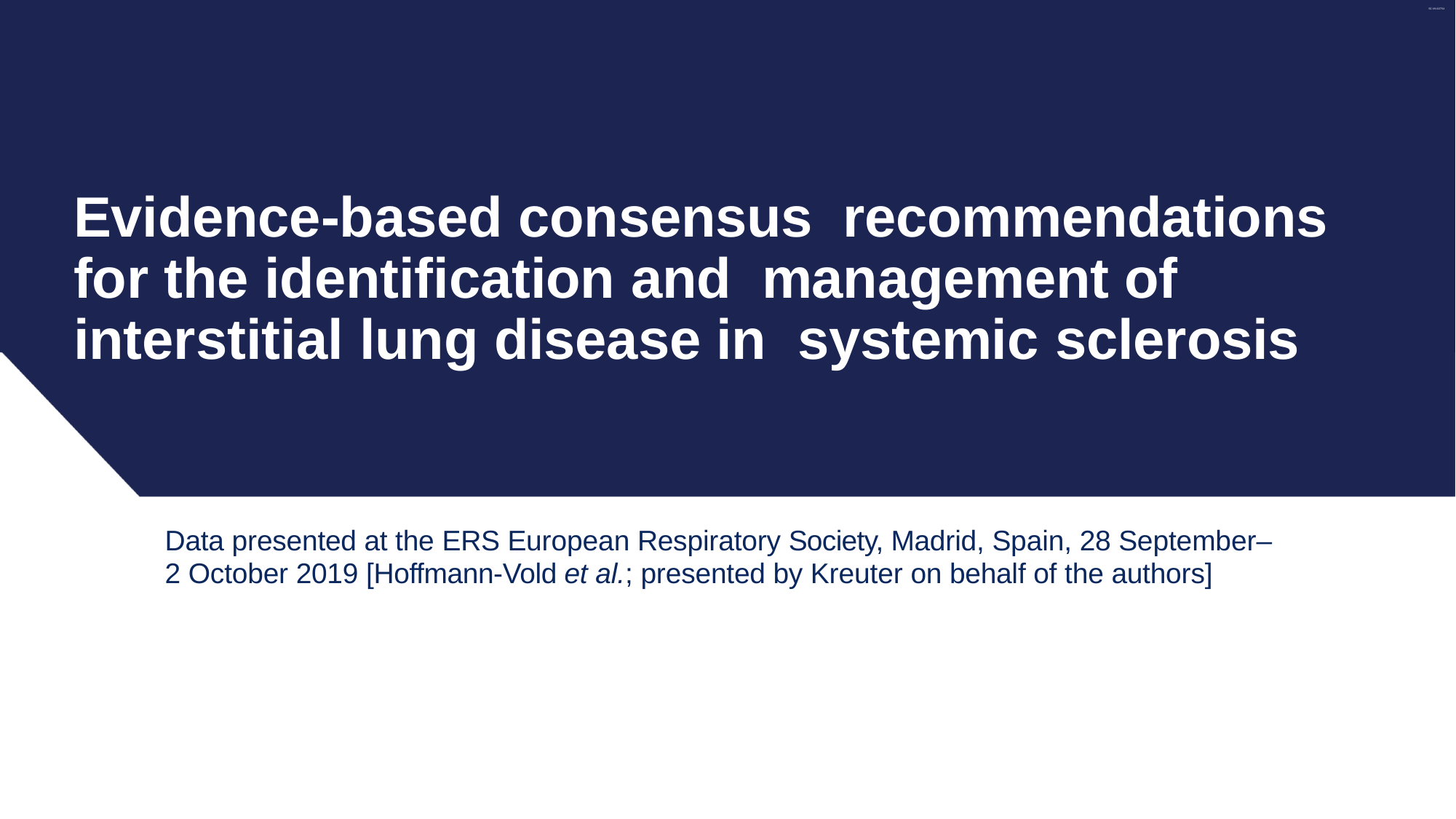

# Evidence-based consensus  recommendations for the identification and  management of interstitial lung disease in  systemic sclerosis
Data presented at the ERS European Respiratory Society, Madrid, Spain, 28 September–  2 October 2019 [Hoffmann-Vold et al.; presented by Kreuter on behalf of the authors]